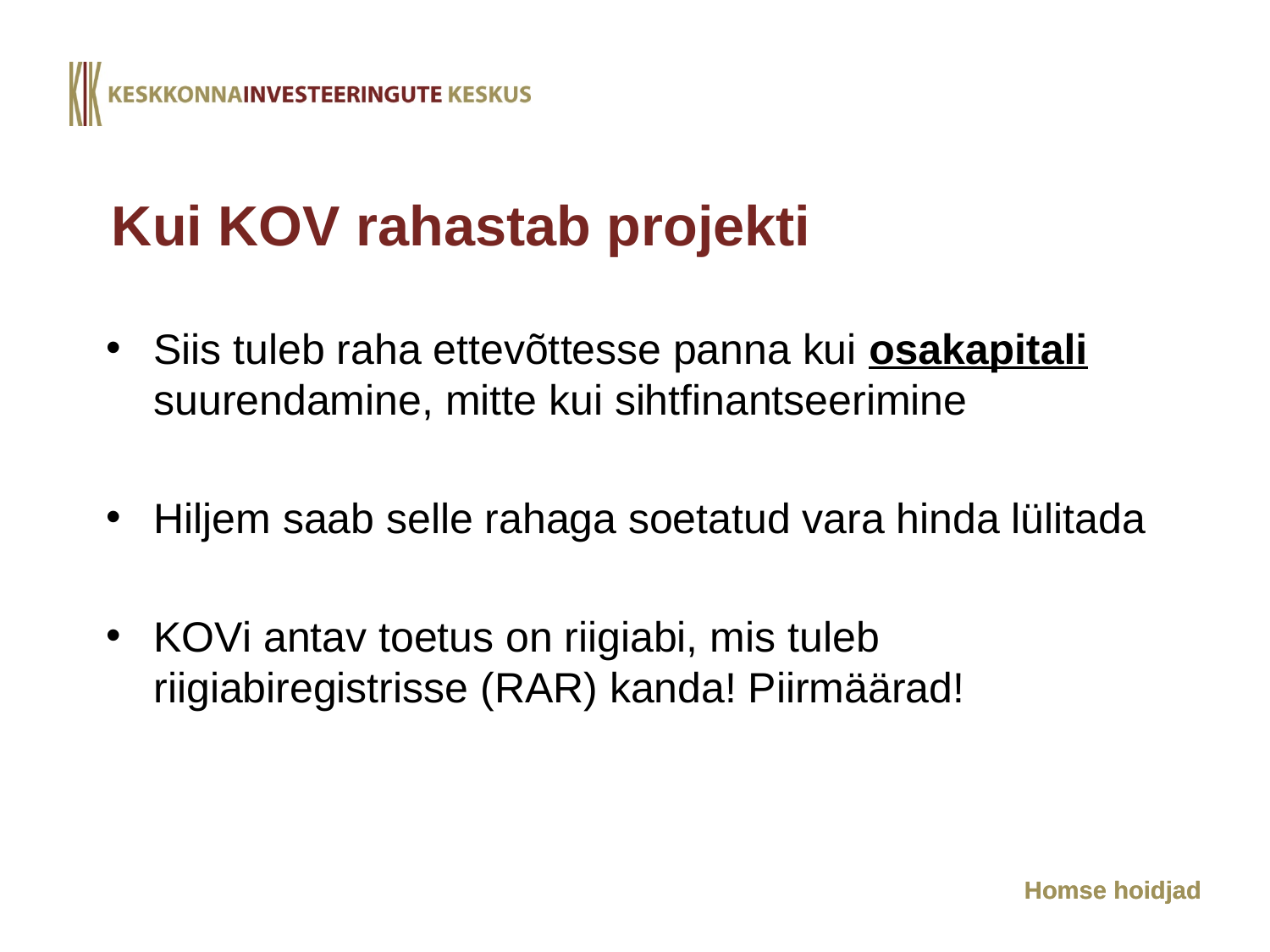

# Kui KOV rahastab projekti
Siis tuleb raha ettevõttesse panna kui osakapitali suurendamine, mitte kui sihtfinantseerimine

Hiljem saab selle rahaga soetatud vara hinda lülitada

KOVi antav toetus on riigiabi, mis tuleb riigiabiregistrisse (RAR) kanda! Piirmäärad!